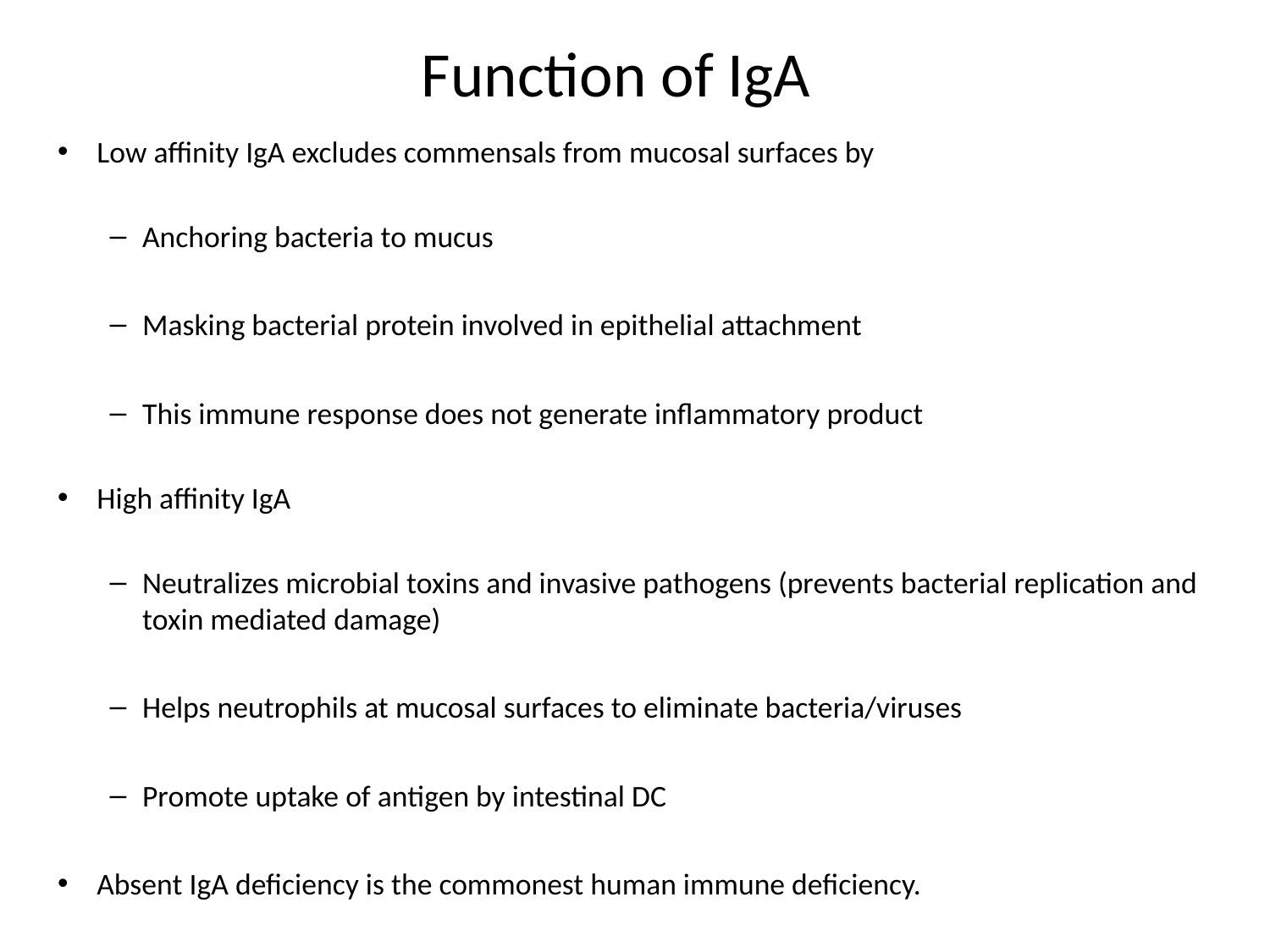

# Function of IgA
Low affinity IgA excludes commensals from mucosal surfaces by

Anchoring bacteria to mucus

Masking bacterial protein involved in epithelial attachment

This immune response does not generate inflammatory product

High affinity IgA

Neutralizes microbial toxins and invasive pathogens (prevents bacterial replication and toxin mediated damage)

Helps neutrophils at mucosal surfaces to eliminate bacteria/viruses

Promote uptake of antigen by intestinal DC

Absent IgA deficiency is the commonest human immune deficiency.